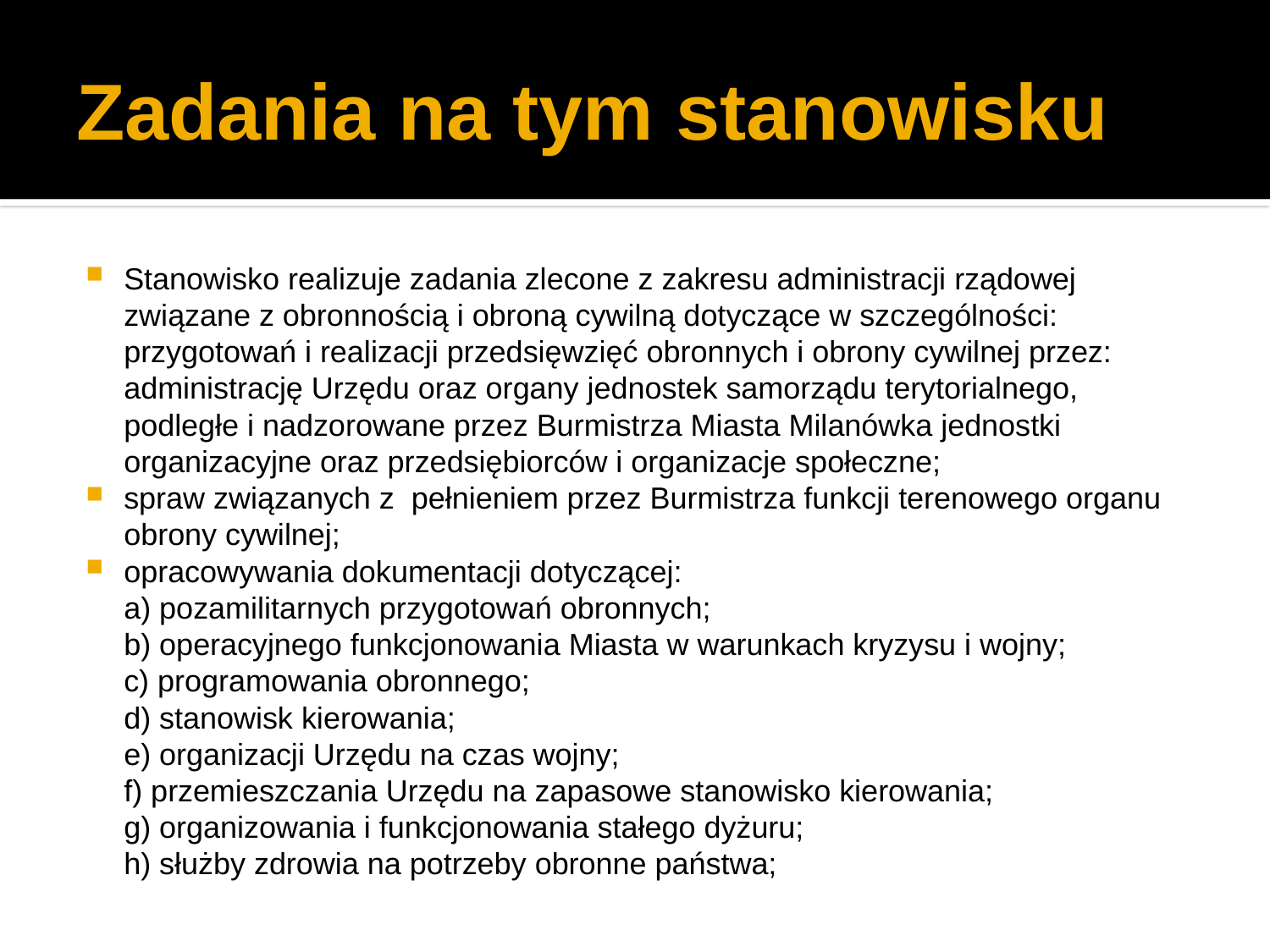

# Zadania na tym stanowisku
Stanowisko realizuje zadania zlecone z zakresu administracji rządowej związane z obronnością i obroną cywilną dotyczące w szczególności:
przygotowań i realizacji przedsięwzięć obronnych i obrony cywilnej przez: administrację Urzędu oraz organy jednostek samorządu terytorialnego, podległe i nadzorowane przez Burmistrza Miasta Milanówka jednostki organizacyjne oraz przedsiębiorców i organizacje społeczne;
spraw związanych z  pełnieniem przez Burmistrza funkcji terenowego organu obrony cywilnej;
opracowywania dokumentacji dotyczącej:
a) pozamilitarnych przygotowań obronnych;
b) operacyjnego funkcjonowania Miasta w warunkach kryzysu i wojny;
c) programowania obronnego;
d) stanowisk kierowania;
e) organizacji Urzędu na czas wojny;
f) przemieszczania Urzędu na zapasowe stanowisko kierowania;
g) organizowania i funkcjonowania stałego dyżuru;
h) służby zdrowia na potrzeby obronne państwa;